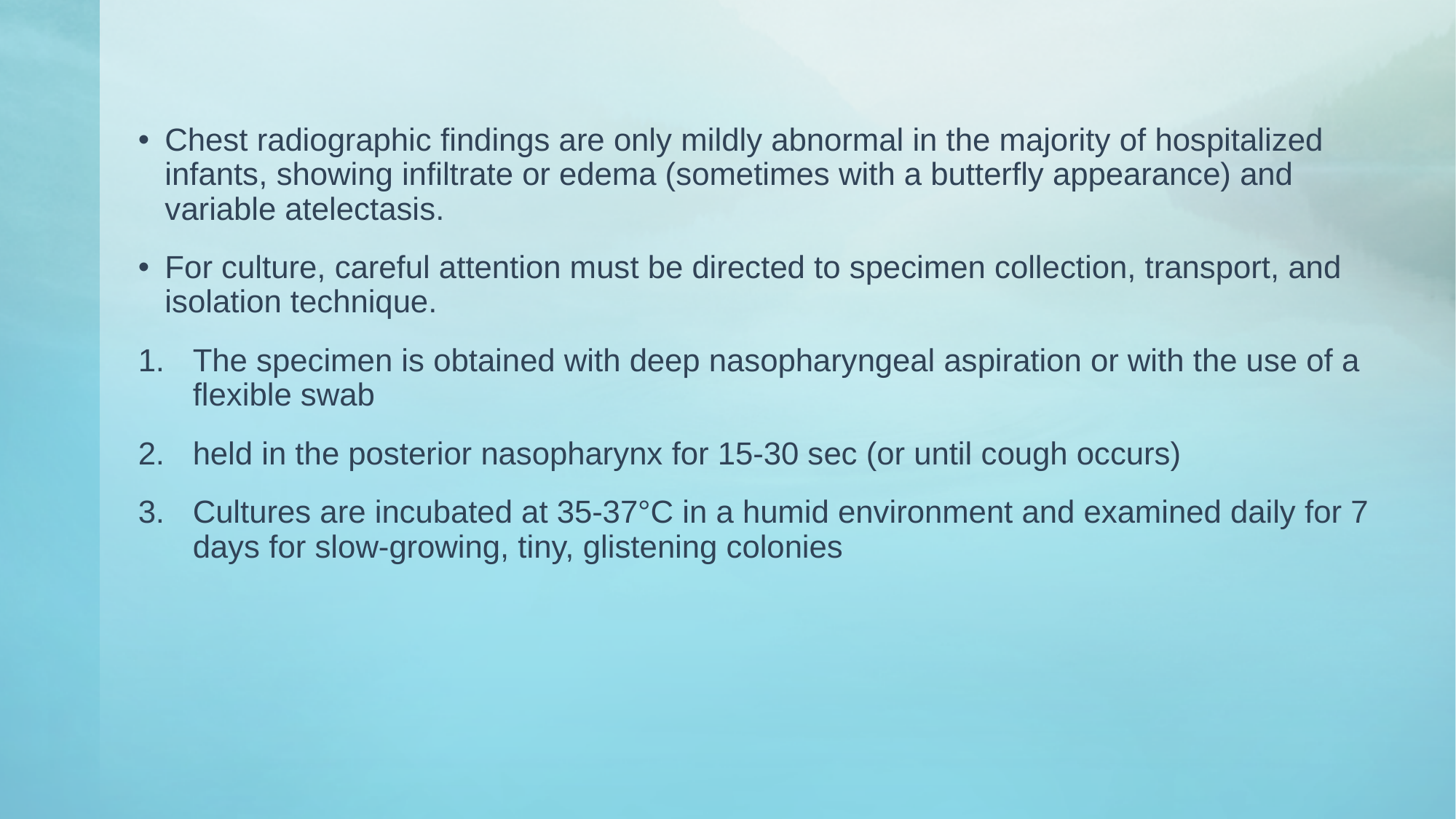

Chest radiographic findings are only mildly abnormal in the majority of hospitalized infants, showing infiltrate or edema (sometimes with a butterfly appearance) and variable atelectasis.
For culture, careful attention must be directed to specimen collection, transport, and isolation technique.
The specimen is obtained with deep nasopharyngeal aspiration or with the use of a flexible swab
held in the posterior nasopharynx for 15-30 sec (or until cough occurs)
Cultures are incubated at 35-37°C in a humid environment and examined daily for 7 days for slow-growing, tiny, glistening colonies